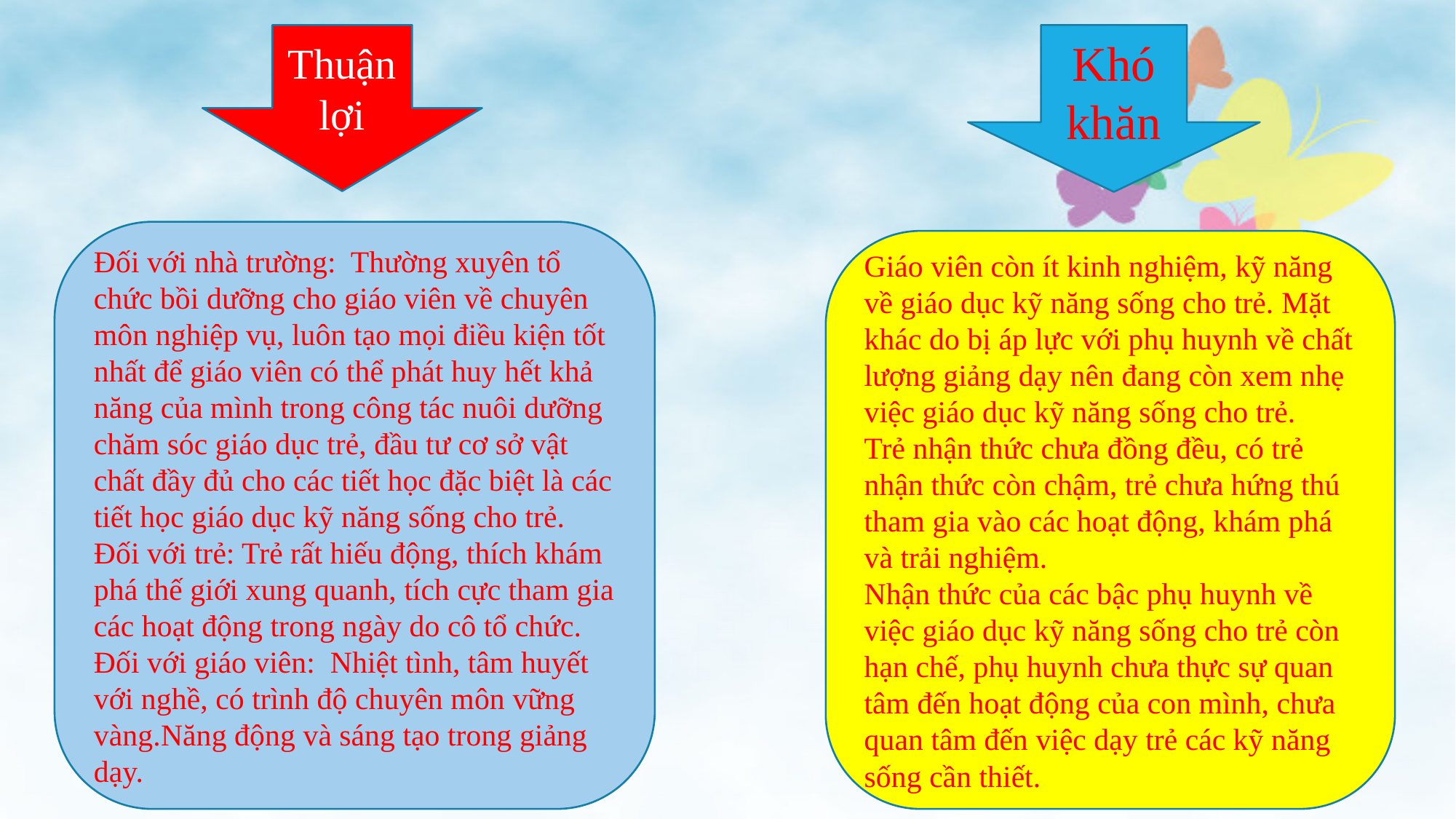

Thuận lợi
Khó khăn
Đối với nhà trường:  Thường xuyên tổ chức bồi dưỡng cho giáo viên về chuyên môn nghiệp vụ, luôn tạo mọi điều kiện tốt nhất để giáo viên có thể phát huy hết khả năng của mình trong công tác nuôi dưỡng chăm sóc giáo dục trẻ, đầu tư cơ sở vật chất đầy đủ cho các tiết học đặc biệt là các tiết học giáo dục kỹ năng sống cho trẻ.
Đối với trẻ: Trẻ rất hiếu động, thích khám phá thế giới xung quanh, tích cực tham gia các hoạt động trong ngày do cô tổ chức.
Đối với giáo viên:  Nhiệt tình, tâm huyết với nghề, có trình độ chuyên môn vững vàng.Năng động và sáng tạo trong giảng dạy.
Giáo viên còn ít kinh nghiệm, kỹ năng về giáo dục kỹ năng sống cho trẻ. Mặt khác do bị áp lực với phụ huynh về chất lượng giảng dạy nên đang còn xem nhẹ việc giáo dục kỹ năng sống cho trẻ.
Trẻ nhận thức chưa đồng đều, có trẻ nhận thức còn chậm, trẻ chưa hứng thú tham gia vào các hoạt động, khám phá và trải nghiệm.
Nhận thức của các bậc phụ huynh về việc giáo dục kỹ năng sống cho trẻ còn hạn chế, phụ huynh chưa thực sự quan tâm đến hoạt động của con mình, chưa quan tâm đến việc dạy trẻ các kỹ năng sống cần thiết.